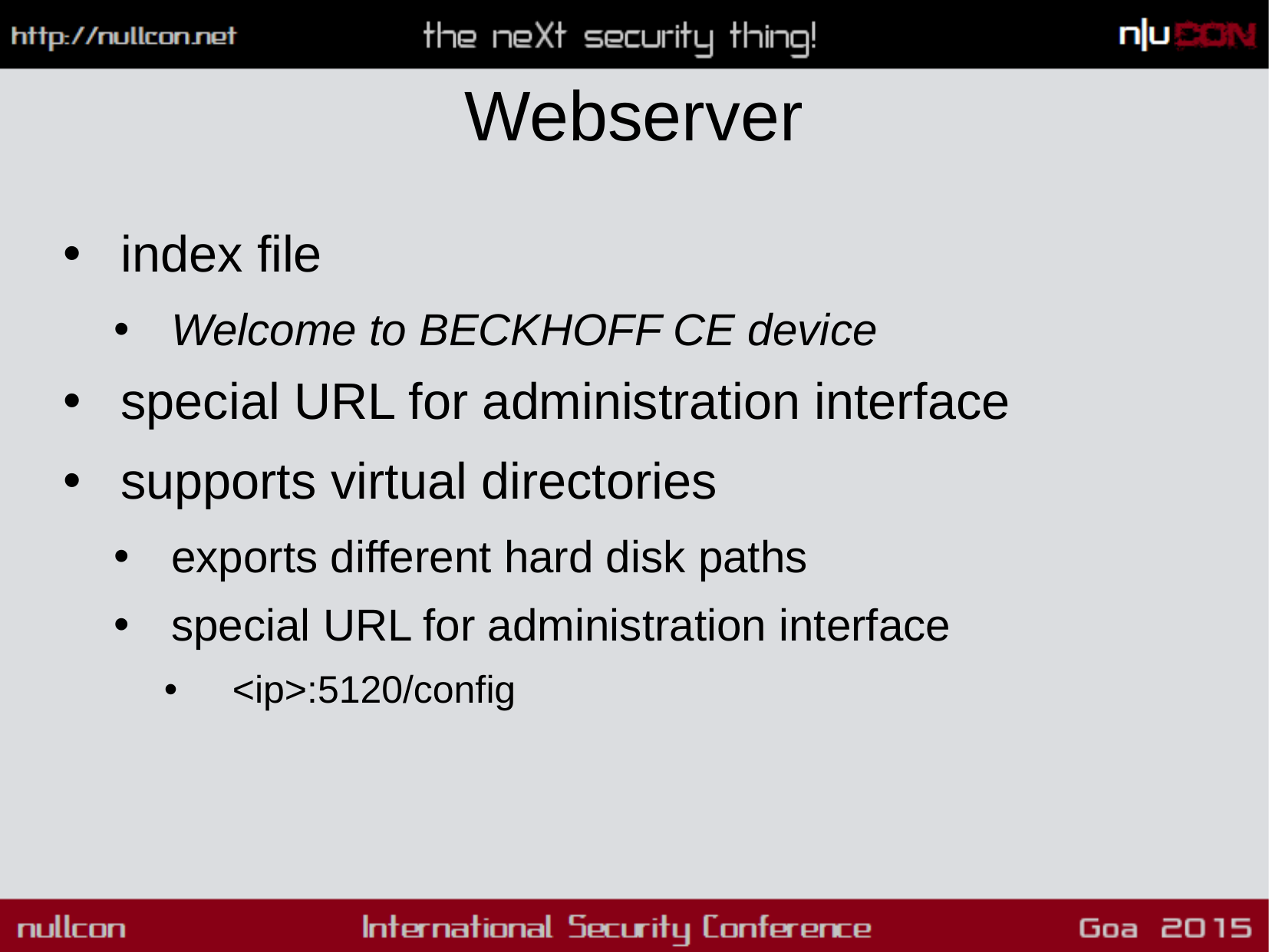

# Webserver
index file
Welcome to BECKHOFF CE device
special URL for administration interface
supports virtual directories
exports different hard disk paths
special URL for administration interface
 <ip>:5120/config